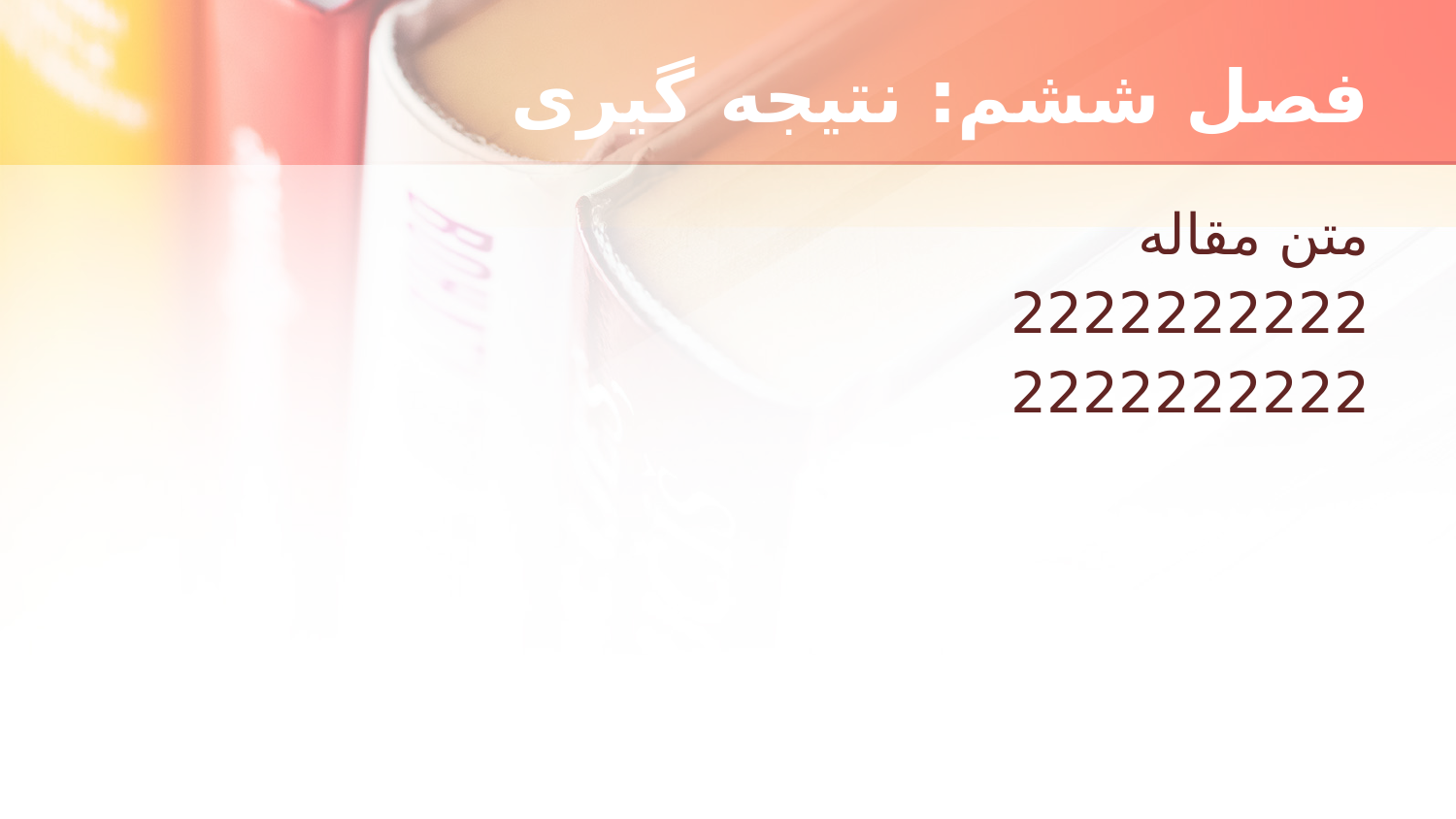

# فصل ششم: نتیجه گیری
متن مقاله
2222222222
2222222222